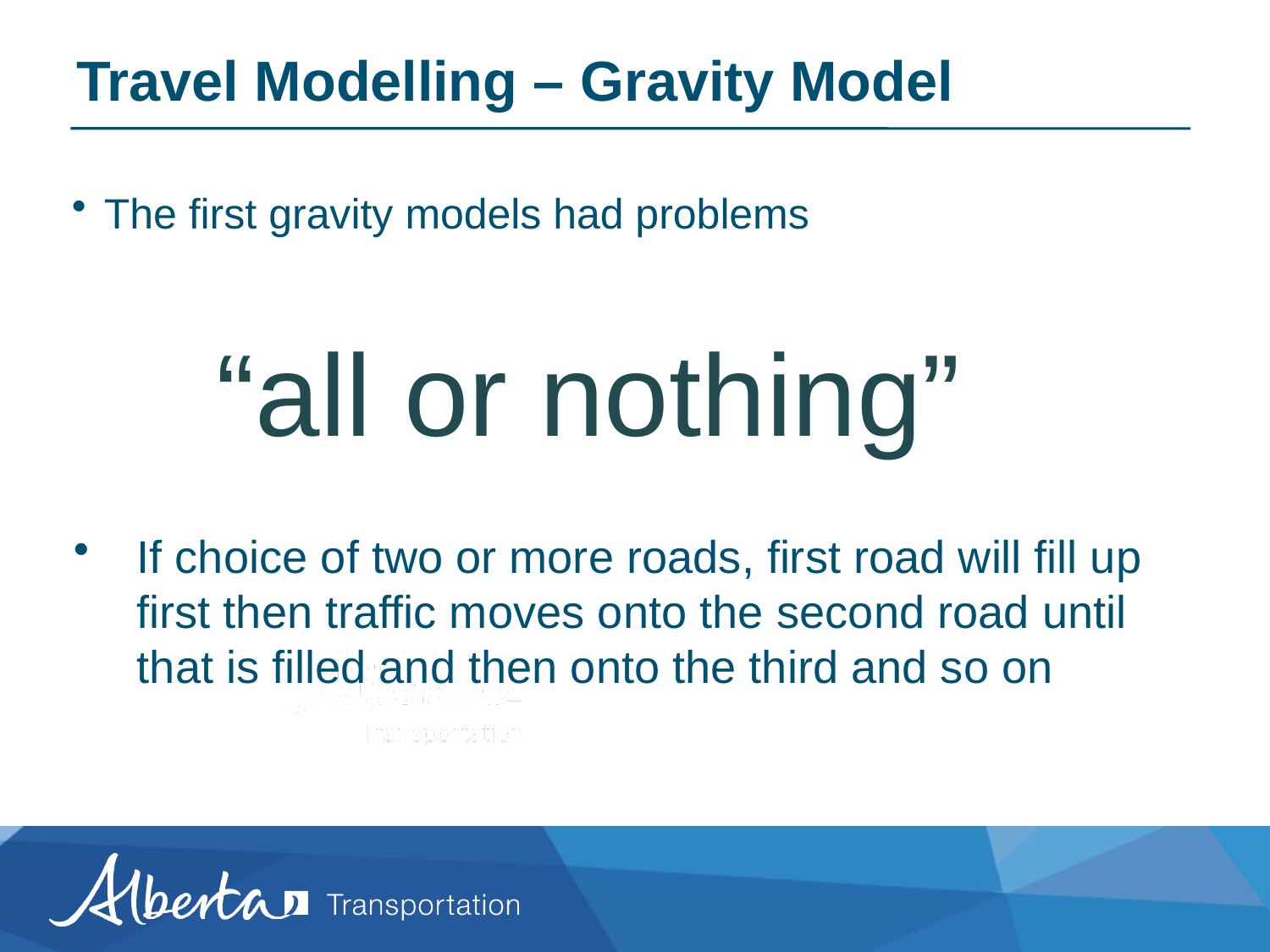

# Travel Modelling – Gravity Model

The first gravity models had problems

“all or nothing”

If choice of two or more roads, first road will fill up  first then traffic moves onto the second road until that is filled and then onto the third and so on